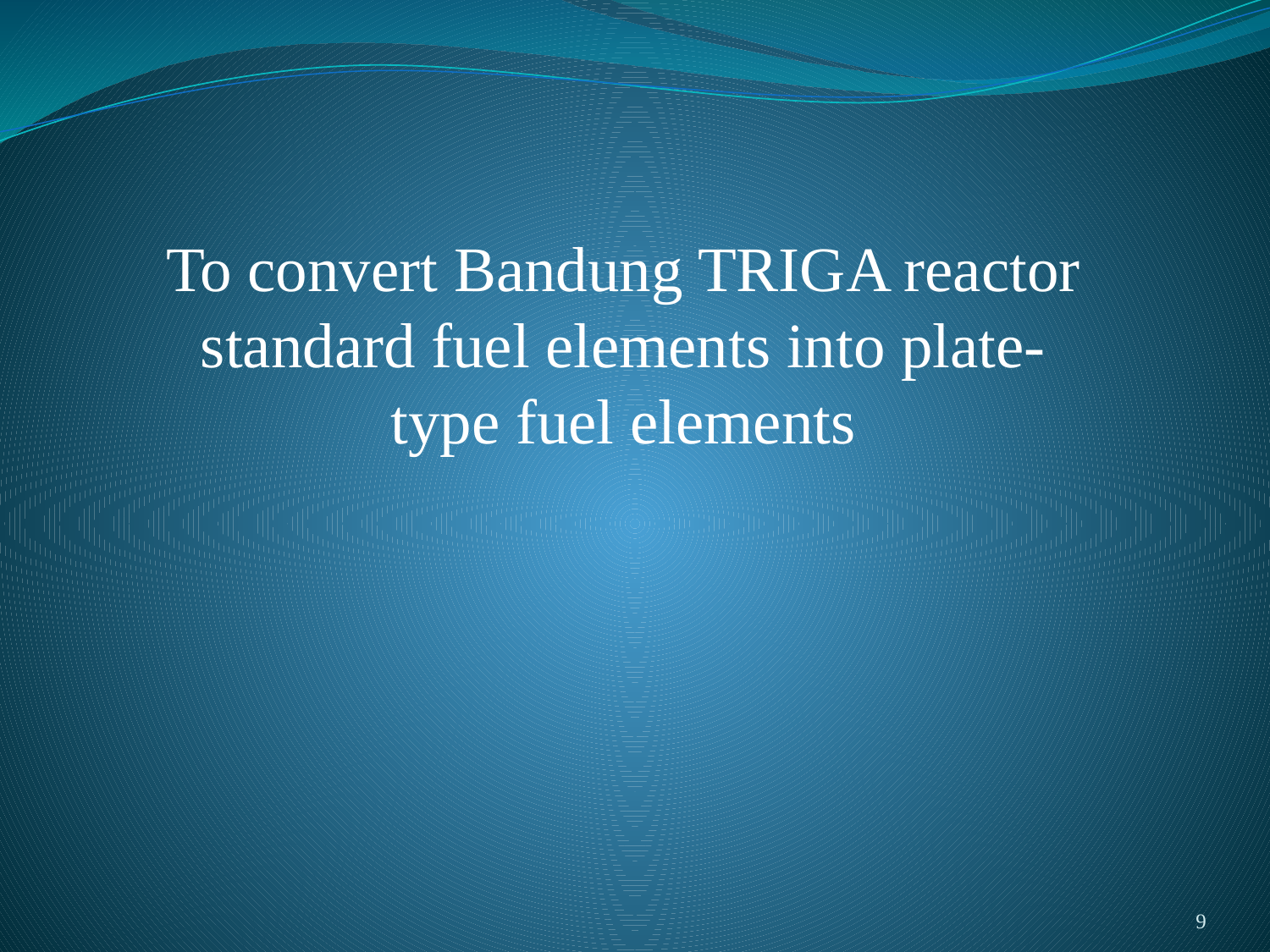

To convert Bandung TRIGA reactor standard fuel elements into plate-type fuel elements
9